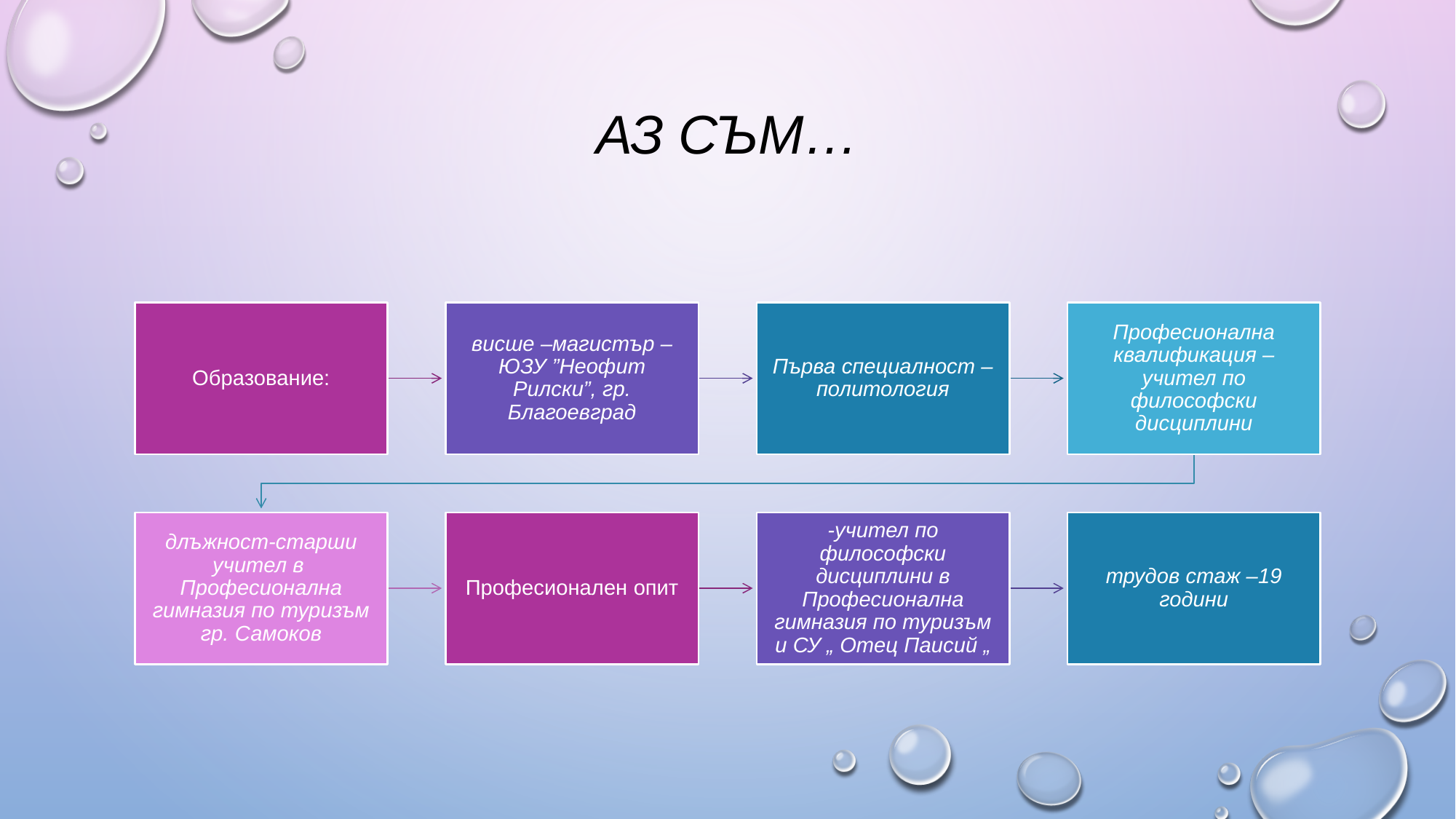

# Аз съм…
Образование:
висше –магистър –ЮЗУ ”Неофит Рилски”, гр. Благоевград
Първа специалност –политология
Професионална квалификация – учител по философски дисциплини

длъжност-старши учител в  Професионална гимназия по туризъм гр. Самоков
Професионален опит
-учител по философски дисциплини в Професионална гимназия по туризъм и СУ „ Отец Паисий „
трудов стаж –19 години